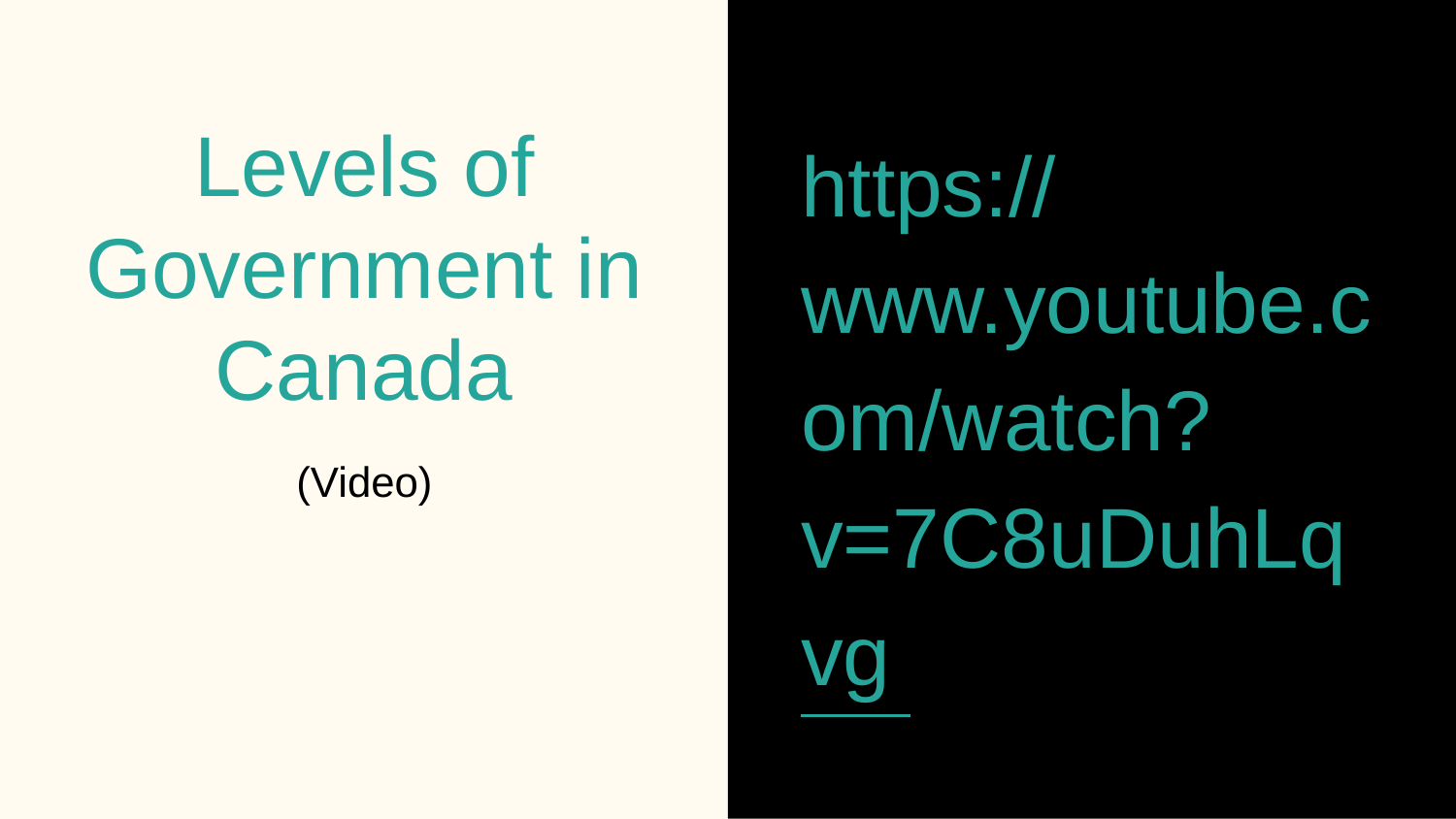

https://www.youtube.com/watch?v=7C8uDuhLqvg
# Levels of Government in Canada
(Video)